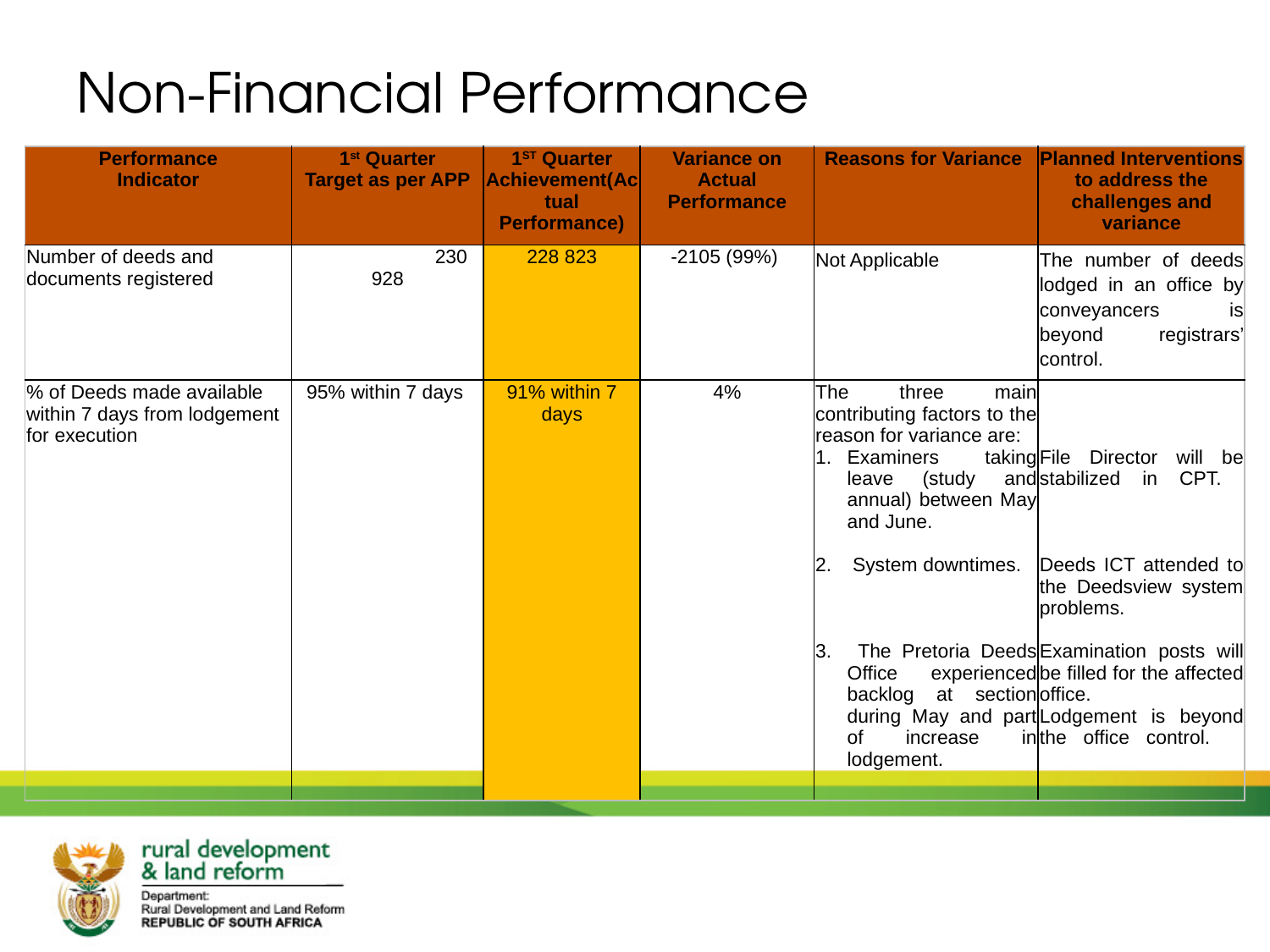

# Non-Financial Performance
| Performance Indicator | 1st Quarter Target as per APP | 1ST Quarter Achievement(Actual Performance) | Variance on Actual Performance | Reasons for Variance | Planned Interventions to address the challenges and variance |
| --- | --- | --- | --- | --- | --- |
| Number of deeds and documents registered | 230 928 | 228 823 | -2105 (99%) | Not Applicable | The number of deeds lodged in an office by conveyancers is beyond registrars’ control. |
| % of Deeds made available within 7 days from lodgement for execution | 95% within 7 days | 91% within 7 days | 4% | The three main contributing factors to the reason for variance are: Examiners taking leave (study and annual) between May and June. System downtimes. The Pretoria Deeds Office experienced backlog at section during May and part of increase in lodgement. | File Director will be stabilized in CPT. Deeds ICT attended to the Deedsview system problems. Examination posts will be filled for the affected office. Lodgement is beyond the office control. |